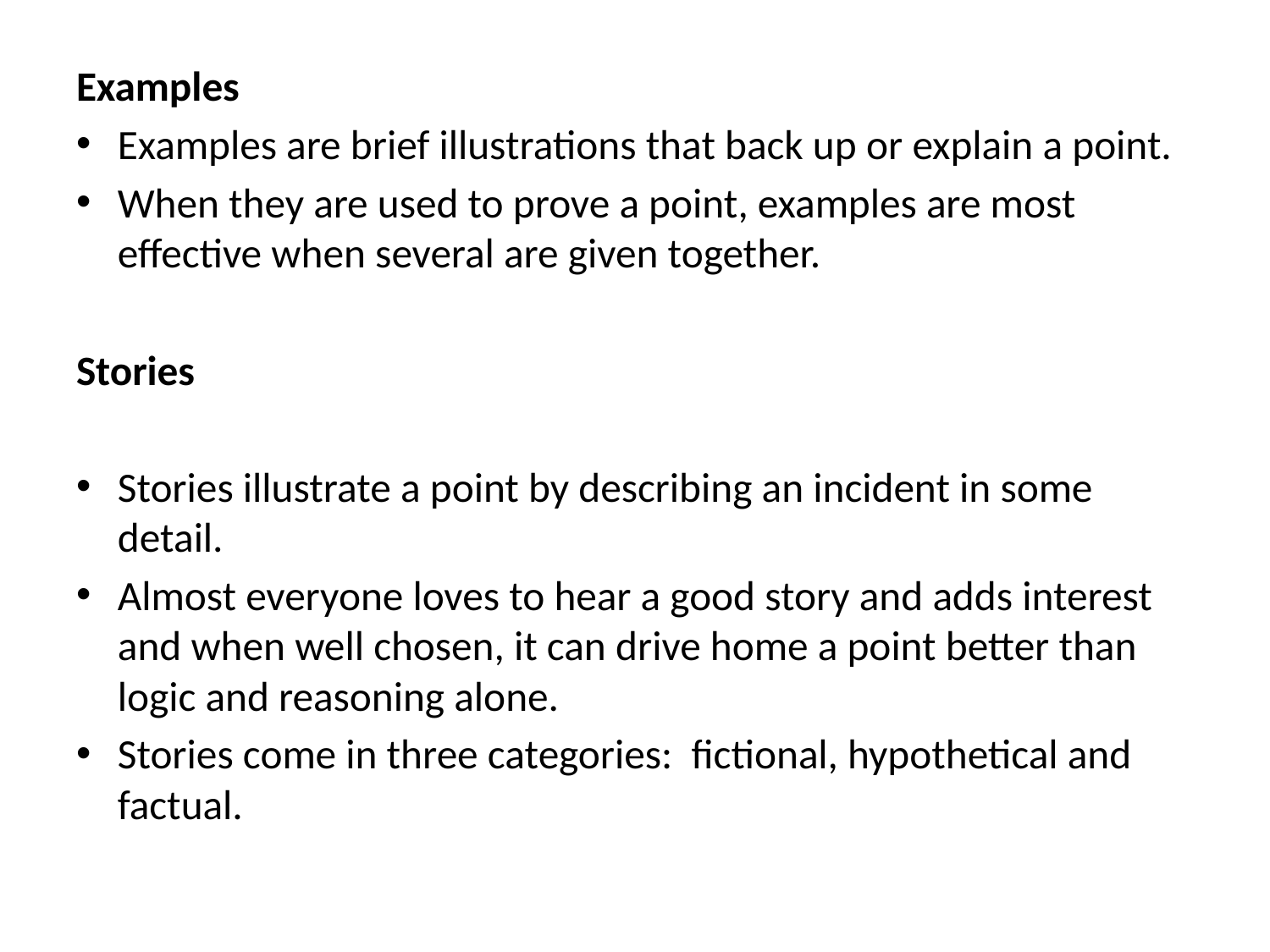

Examples
Examples are brief illustrations that back up or explain a point.
When they are used to prove a point, examples are most effective when several are given together.

Stories

Stories illustrate a point by describing an incident in some detail.
Almost everyone loves to hear a good story and adds interest and when well chosen, it can drive home a point better than logic and reasoning alone.
Stories come in three categories:  fictional, hypothetical and factual.